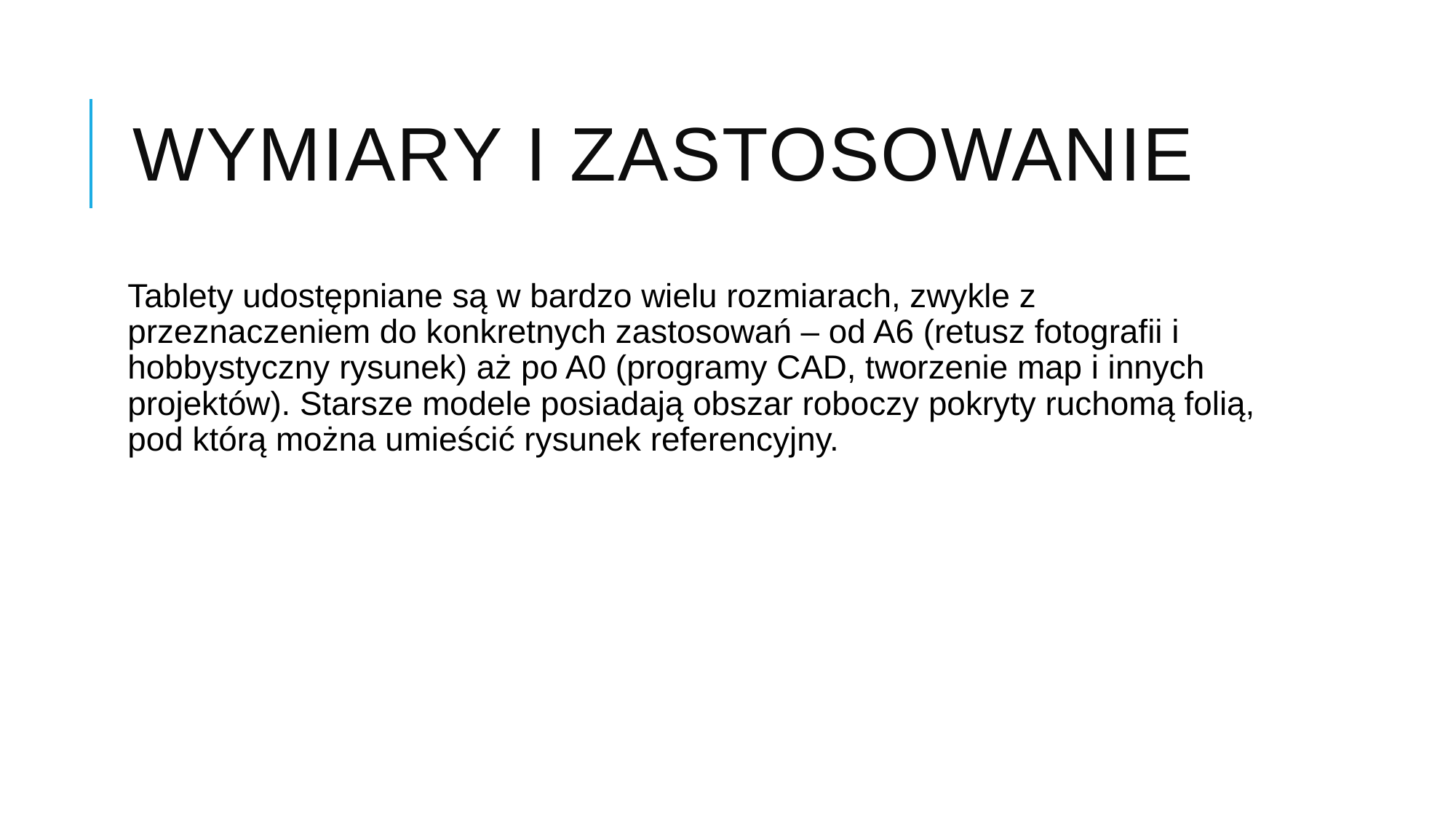

# Wymiary i zastosowanie
Tablety udostępniane są w bardzo wielu rozmiarach, zwykle z przeznaczeniem do konkretnych zastosowań – od A6 (retusz fotografii i hobbystyczny rysunek) aż po A0 (programy CAD, tworzenie map i innych projektów). Starsze modele posiadają obszar roboczy pokryty ruchomą folią, pod którą można umieścić rysunek referencyjny.